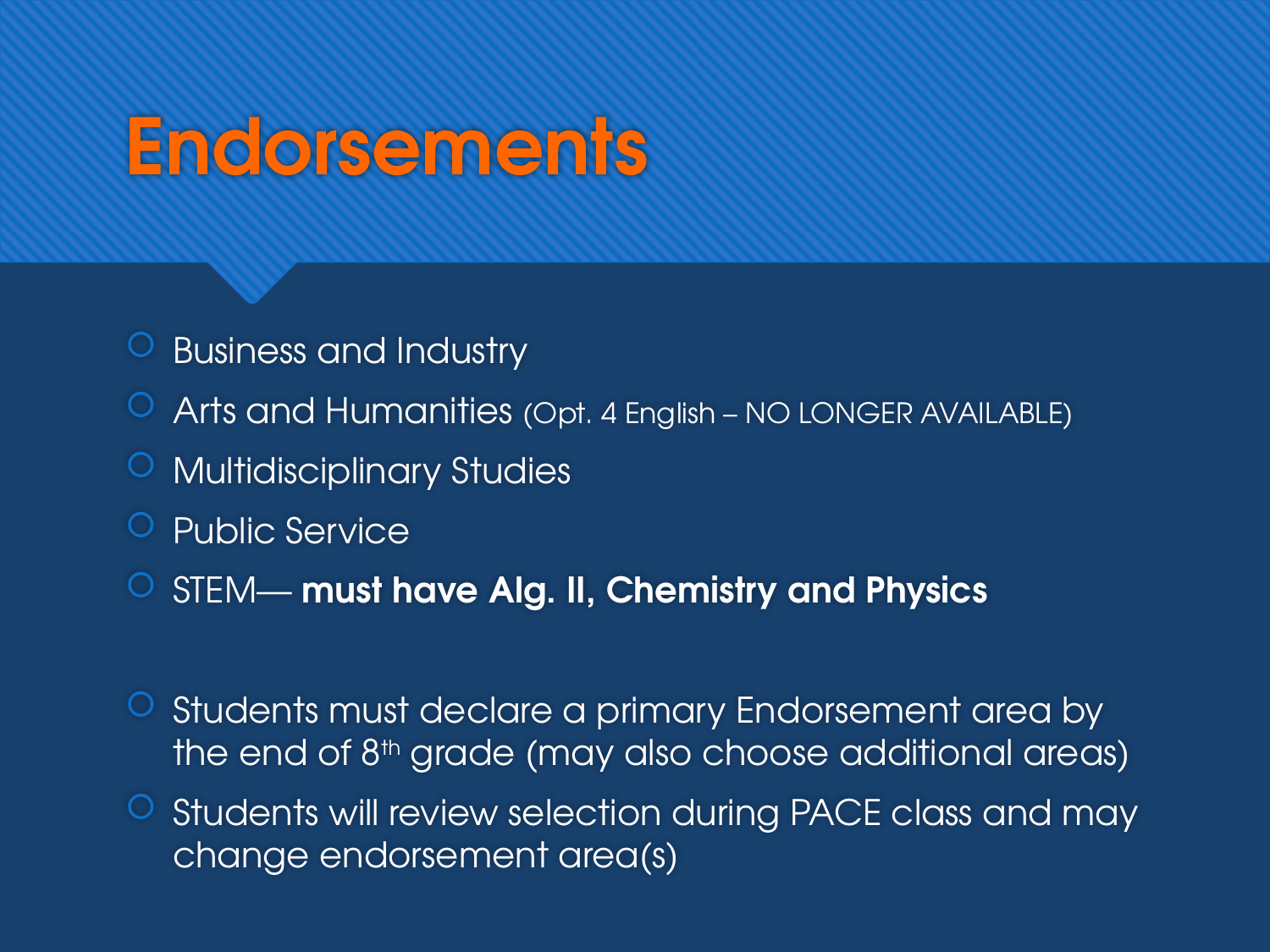

# Endorsements
Business and Industry
Arts and Humanities (Opt. 4 English – NO LONGER AVAILABLE)
Multidisciplinary Studies
Public Service
STEM— must have Alg. II, Chemistry and Physics

Students must declare a primary Endorsement area by the end of 8th grade (may also choose additional areas)
Students will review selection during PACE class and may change endorsement area(s)